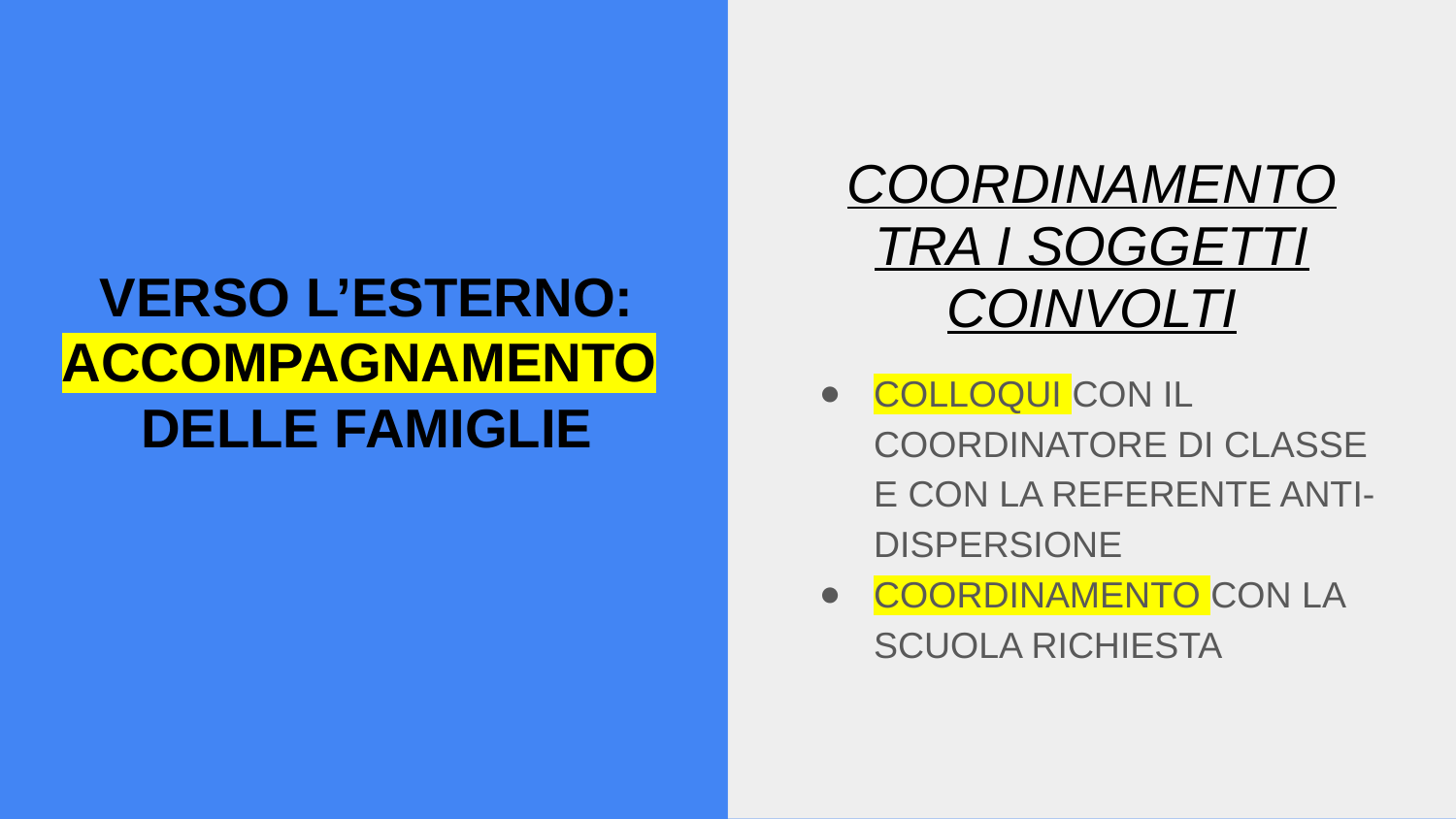

# VERSO L’ESTERNO:
ACCOMPAGNAMENTO
DELLE FAMIGLIE
COORDINAMENTO TRA I SOGGETTI COINVOLTI
COLLOQUI CON IL COORDINATORE DI CLASSE E CON LA REFERENTE ANTI-DISPERSIONE
COORDINAMENTO CON LA SCUOLA RICHIESTA